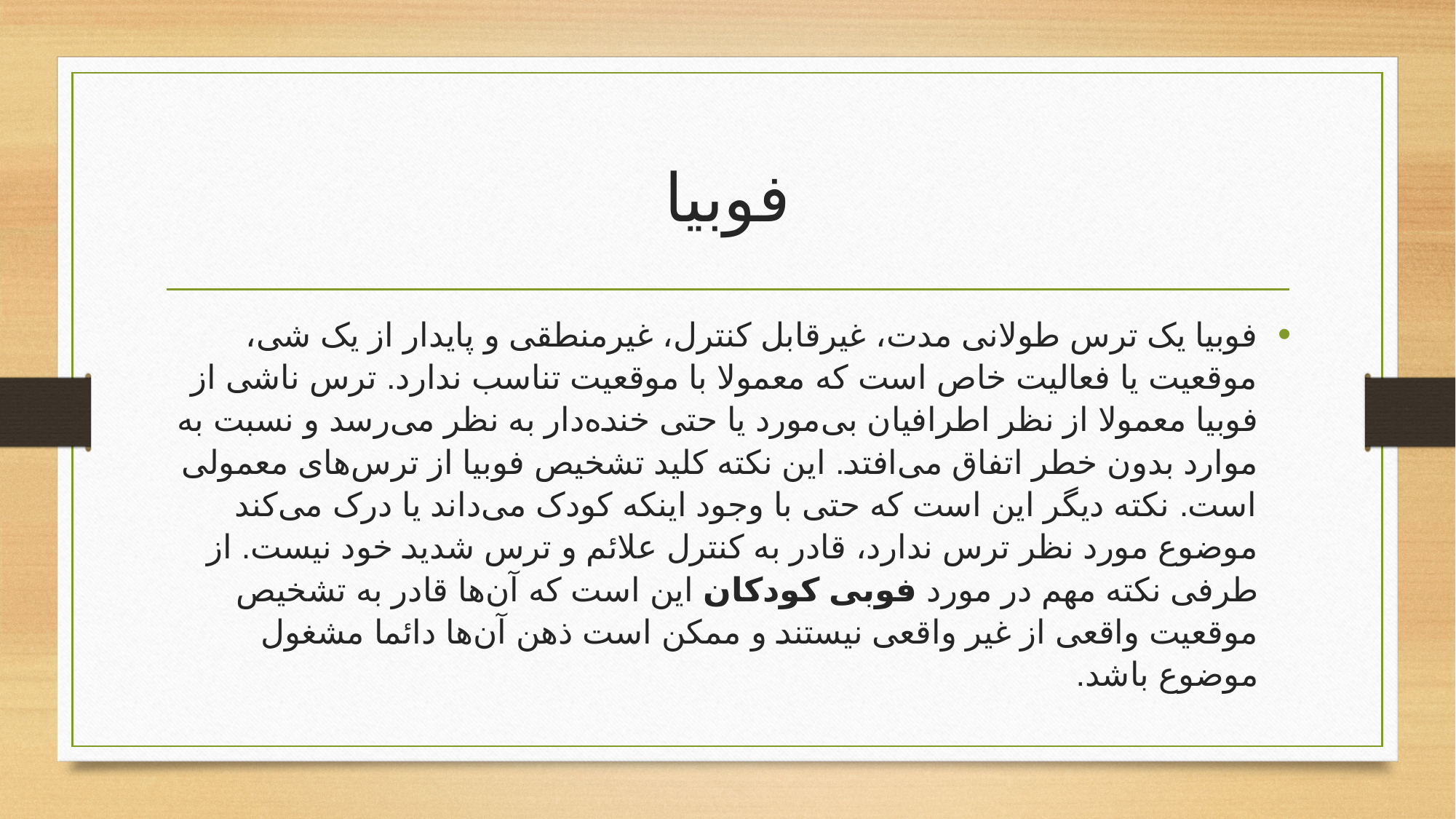

# فوبيا
فوبیا یک ترس طولانی مدت، غیرقابل کنترل، غیرمنطقی و پایدار از یک شی، موقعیت یا فعالیت خاص است که معمولا با موقعیت تناسب ندارد. ترس ناشی از فوبیا معمولا از نظر اطرافیان بی‌مورد یا حتی خنده‌دار به نظر می‌رسد و نسبت به موارد بدون خطر اتفاق می‌افتد. این نکته کلید تشخیص فوبیا از ترس‌های معمولی است. نکته دیگر این است که حتی با وجود اینکه کودک می‌داند یا درک می‌کند موضوع مورد نظر ترس ندارد، قادر به کنترل علائم و ترس شدید خود نیست. از طرفی نکته مهم در مورد فوبی کودکان این است که آن‌ها قادر به تشخیص موقعیت واقعی از غیر واقعی نیستند و ممکن است ذهن آن‌ها دائما مشغول موضوع باشد.